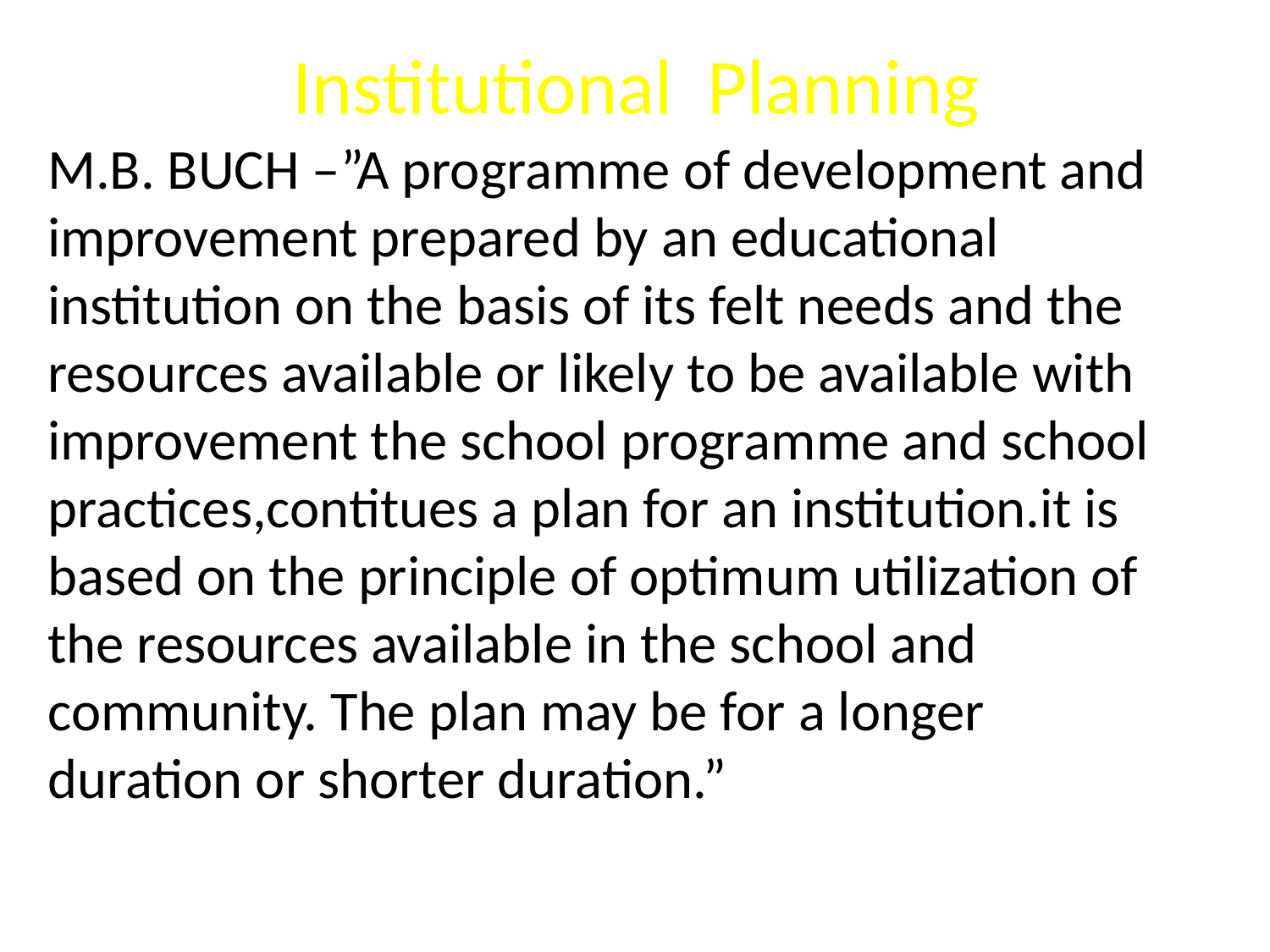

# Institutional  Planning
M.B. BUCH –”A programme of development and improvement prepared by an educational institution on the basis of its felt needs and the resources available or likely to be available with improvement the school programme and school practices,contitues a plan for an institution.it is based on the principle of optimum utilization of the resources available in the school and community. The plan may be for a longer duration or shorter duration.”